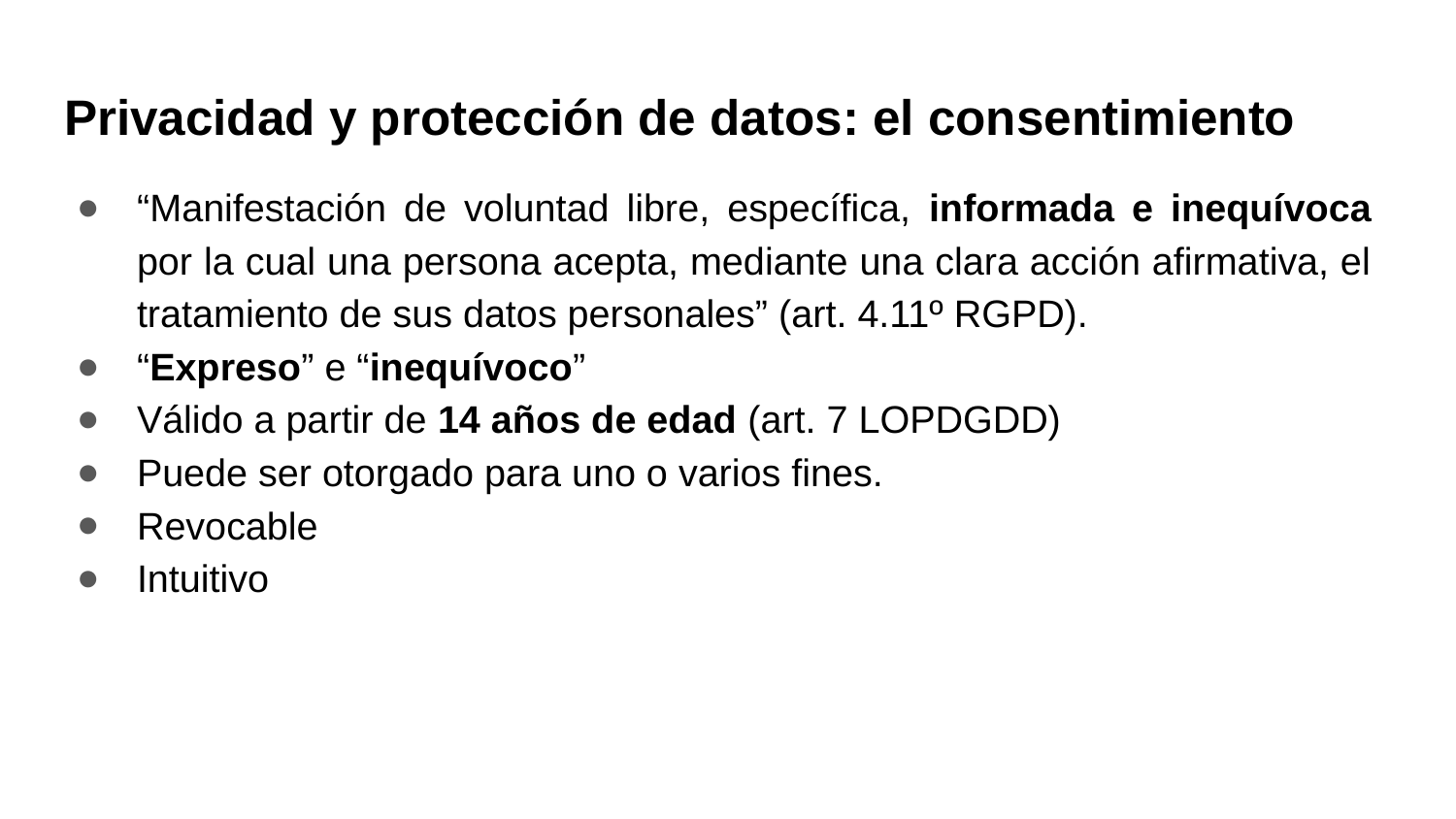

# Privacidad y protección de datos: el consentimiento

“Manifestación de voluntad libre, específica, informada e inequívoca por la cual una persona acepta, mediante una clara acción afirmativa, el tratamiento de sus datos personales” (art. 4.11º RGPD).
“Expreso” e “inequívoco”
Válido a partir de 14 años de edad (art. 7 LOPDGDD)
Puede ser otorgado para uno o varios fines.
Revocable
Intuitivo